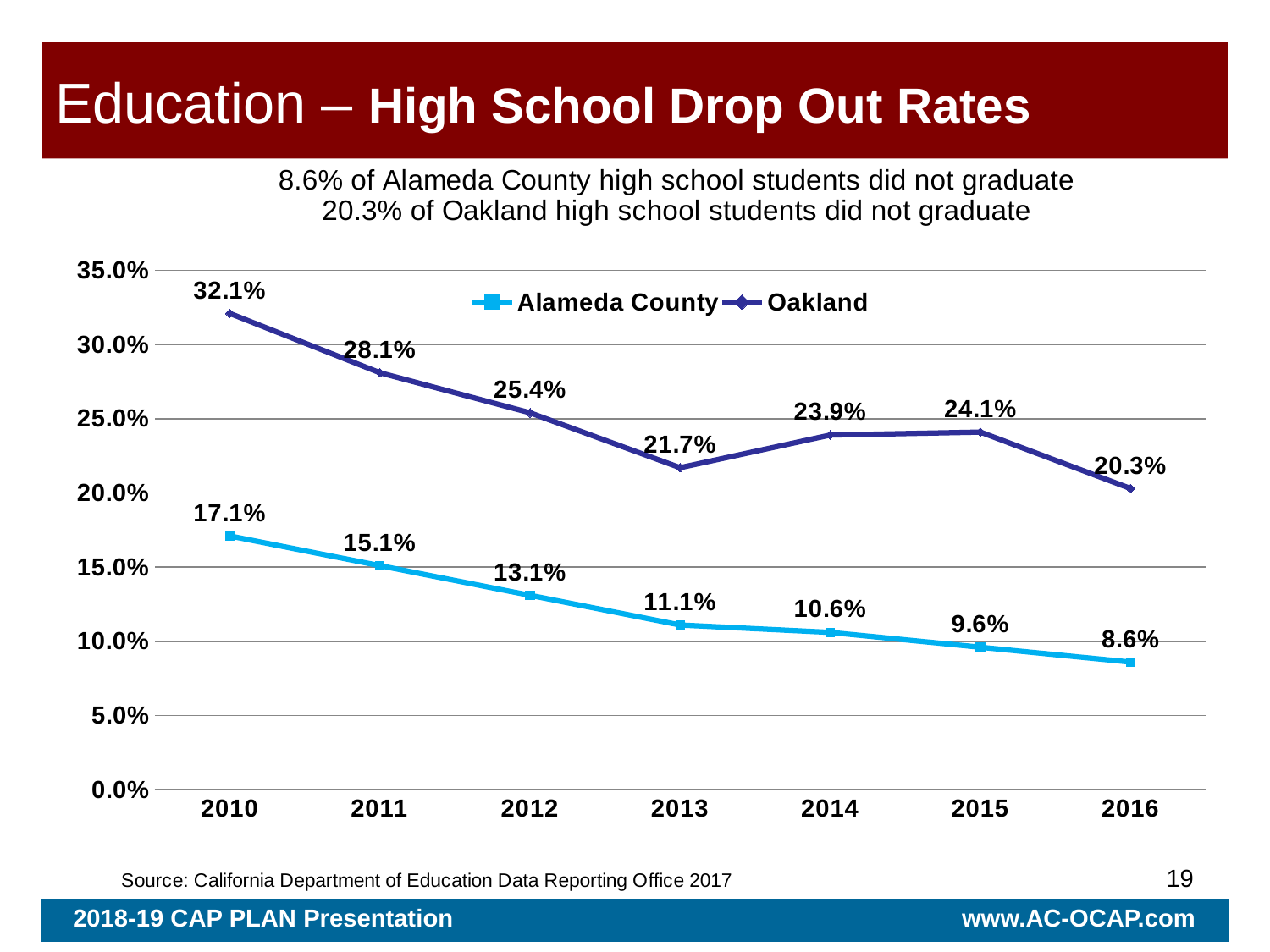

# Education – High School Drop Out Rates

### Chart

| Category | Alameda County | Oakland |
|---|---|---|
| 2010 | 0.171 | 0.321 |
| 2011 | 0.151 | 0.281 |
| 2012 | 0.131 | 0.254 |
| 2013 | 0.111 | 0.217 |
| 2014 | 0.106 | 0.239 |
| 2015 | 0.096 | 0.241 |
| 2016 | 0.086 | 0.203 |
19
2018-19 CAP PLAN Presentation                                                                         www.AC-OCAP.com